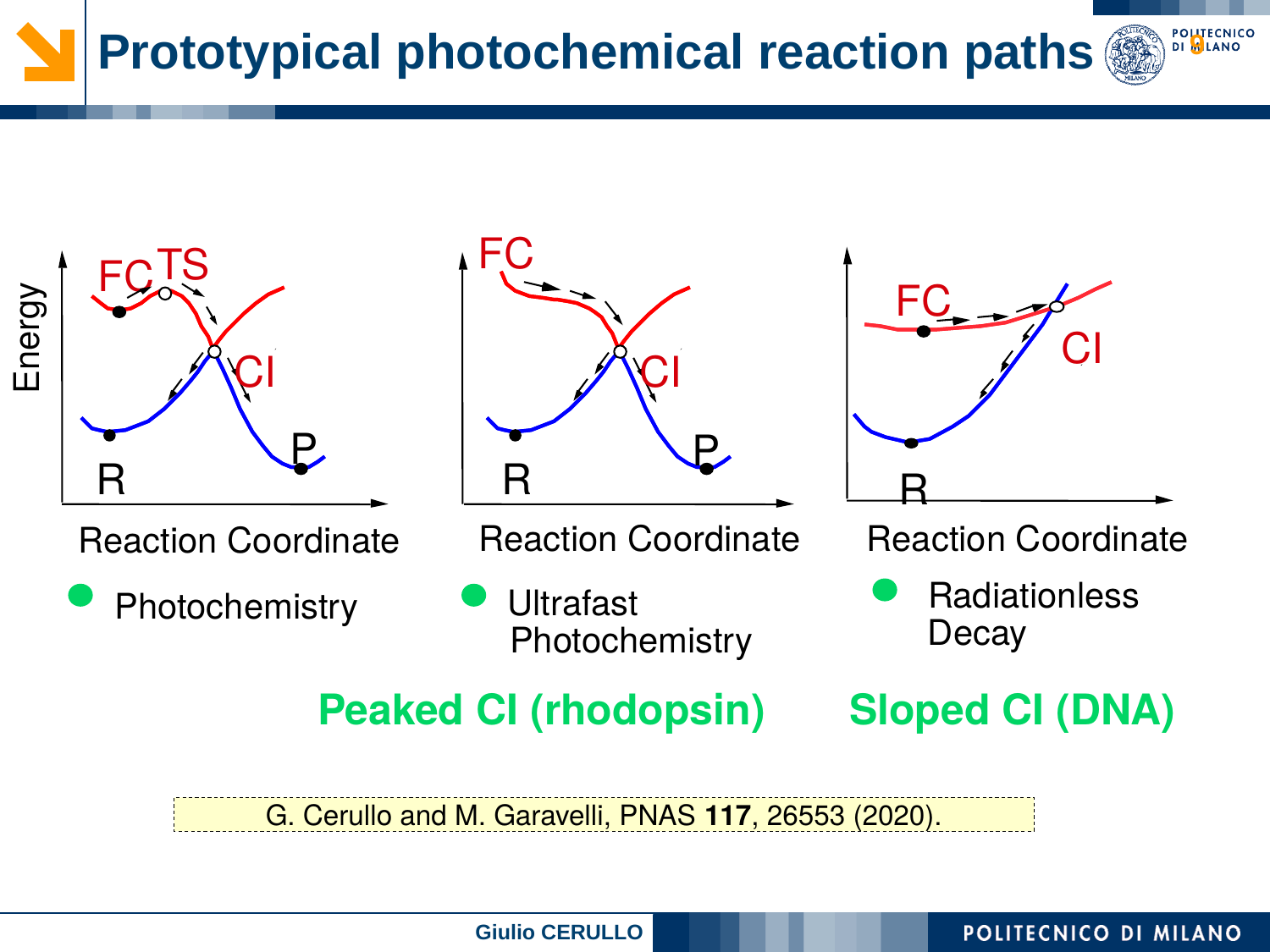

Prototypical photochemical reaction paths
9
FC
TS

FC

FC

Energy

CI

CI
CI

P
P

R
R
R

Reaction Coordinate
Reaction Coordinate
Reaction Coordinate
Radiationless

Ultrafast

Photochemistry

Decay
Photochemistry
Peaked CI (rhodopsin)
Sloped CI (DNA)
G. Cerullo and M. Garavelli, PNAS 117, 26553 (2020).